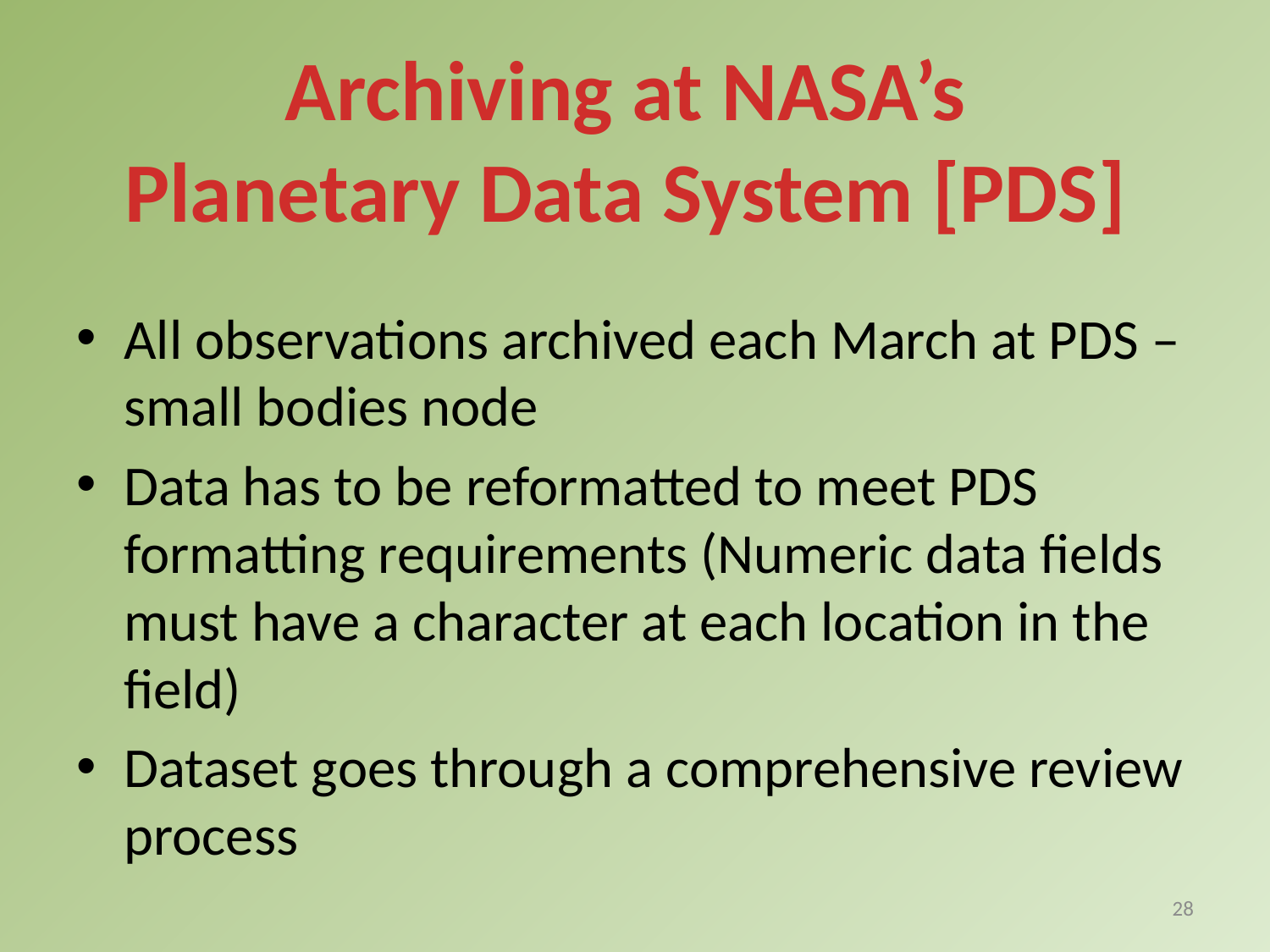

# Archiving at NASA’s Planetary Data System [PDS]
All observations archived each March at PDS – small bodies node
Data has to be reformatted to meet PDS formatting requirements (Numeric data fields must have a character at each location in the field)
Dataset goes through a comprehensive review process
28